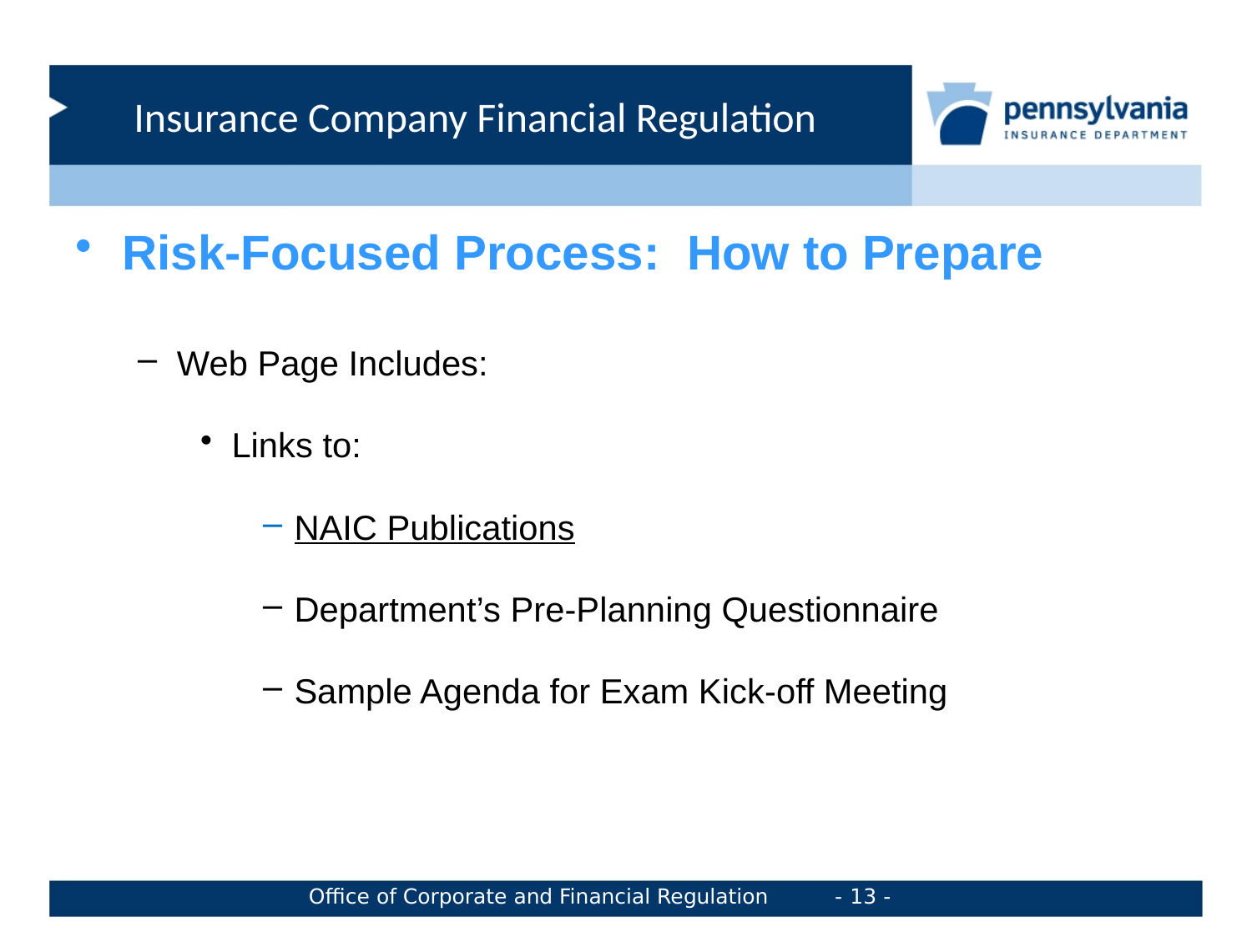

Risk-Focused Process:  How to Prepare
Web Page Includes:
Links to:
NAIC Publications
Department’s Pre-Planning Questionnaire
Sample Agenda for Exam Kick-off Meeting